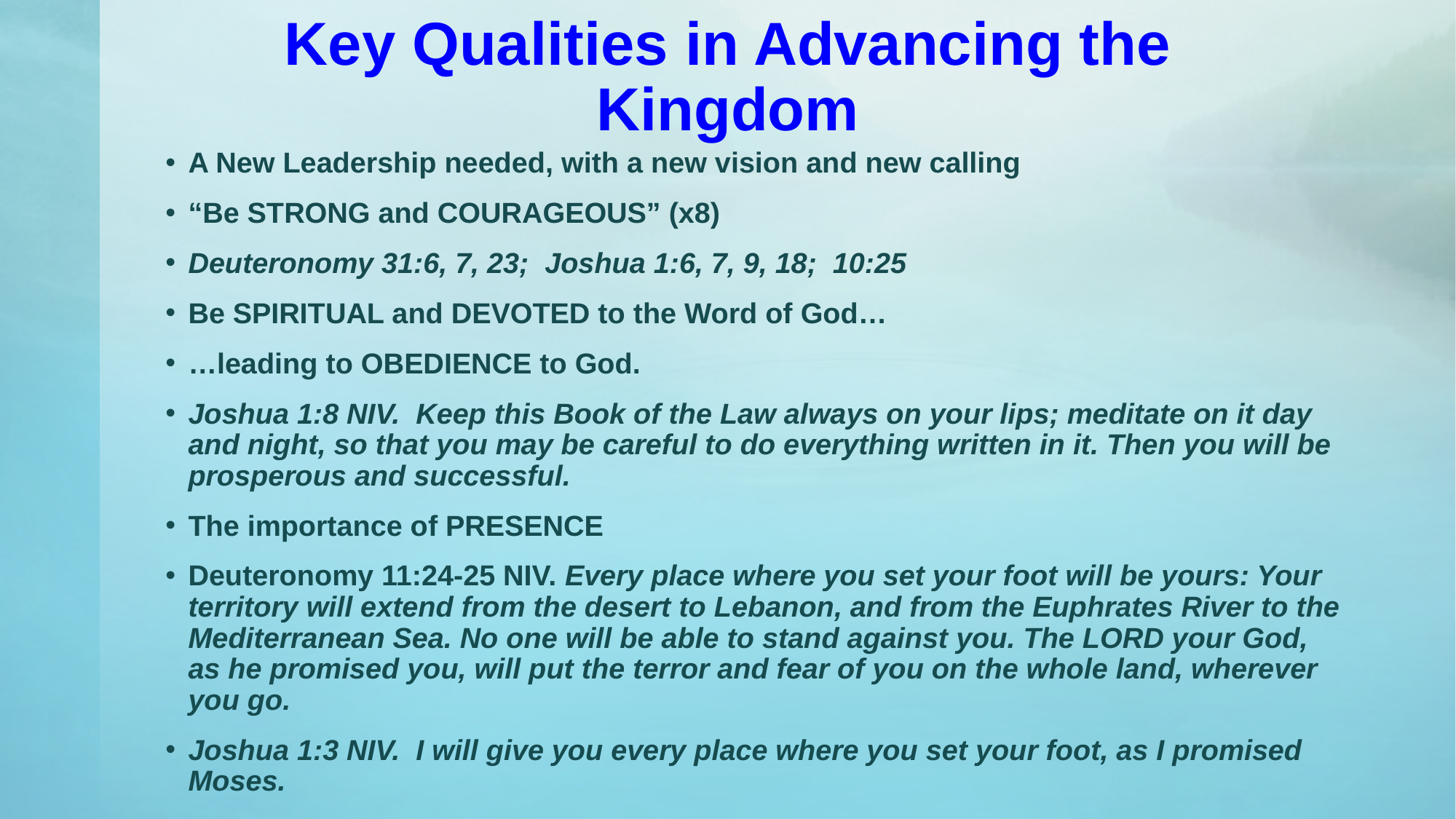

# Key Qualities in Advancing the Kingdom
A New Leadership needed, with a new vision and new calling
“Be STRONG and COURAGEOUS” (x8)
Deuteronomy 31:6, 7, 23;  Joshua 1:6, 7, 9, 18;  10:25
Be SPIRITUAL and DEVOTED to the Word of God…
…leading to OBEDIENCE to God.
Joshua 1:8 NIV.  Keep this Book of the Law always on your lips; meditate on it day and night, so that you may be careful to do everything written in it. Then you will be prosperous and successful.
The importance of PRESENCE
Deuteronomy 11:24-25 NIV. Every place where you set your foot will be yours: Your territory will extend from the desert to Lebanon, and from the Euphrates River to the Mediterranean Sea. No one will be able to stand against you. The LORD your God, as he promised you, will put the terror and fear of you on the whole land, wherever you go.
Joshua 1:3 NIV.  I will give you every place where you set your foot, as I promised Moses.